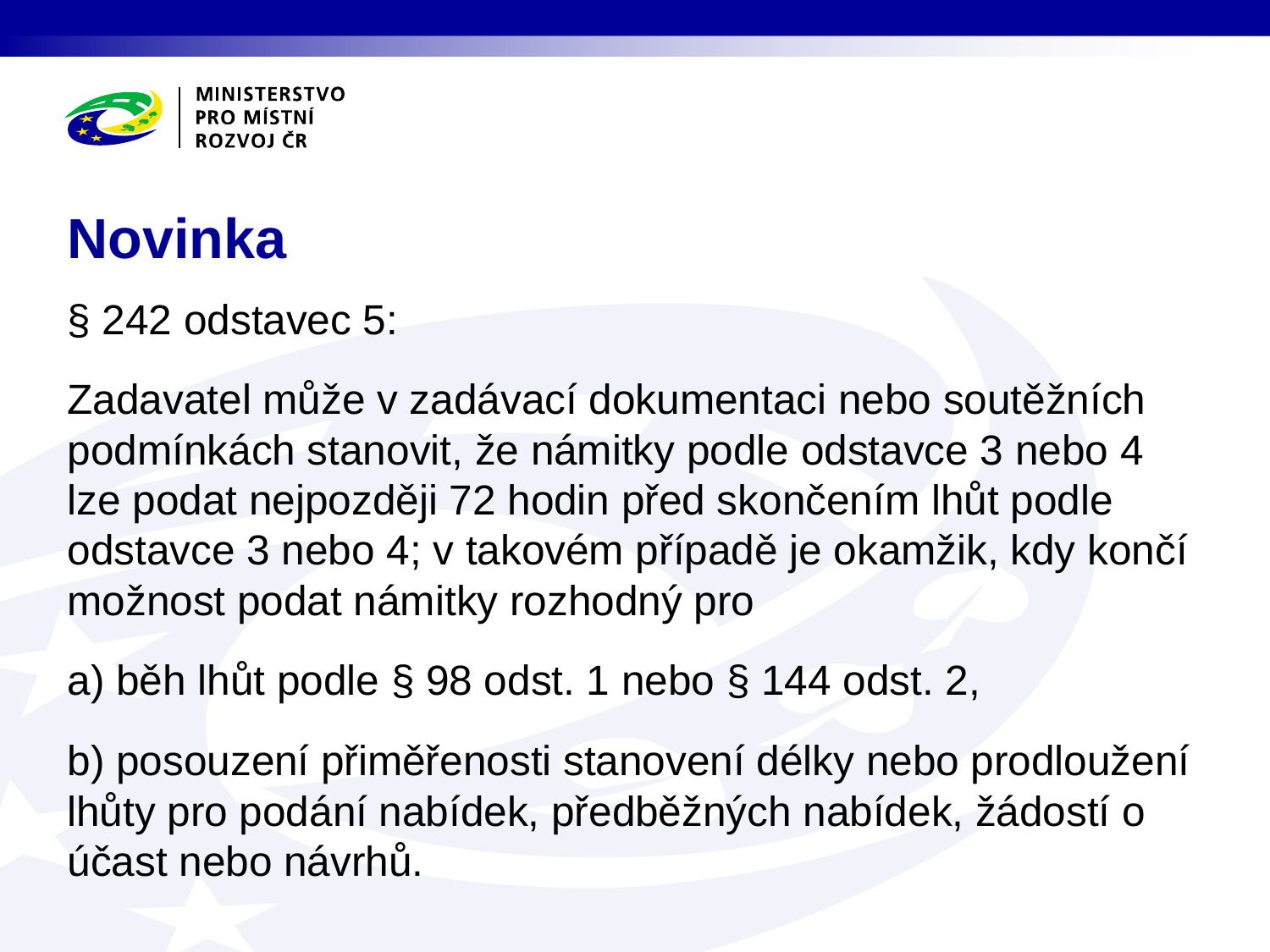

# Novinka
§ 242 odstavec 5:
Zadavatel může v zadávací dokumentaci nebo soutěžních podmínkách stanovit, že námitky podle odstavce 3 nebo 4 lze podat nejpozději 72 hodin před skončením lhůt podle odstavce 3 nebo 4; v takovém případě je okamžik, kdy končí možnost podat námitky rozhodný pro
a) běh lhůt podle § 98 odst. 1 nebo § 144 odst. 2,
b) posouzení přiměřenosti stanovení délky nebo prodloužení lhůty pro podání nabídek, předběžných nabídek, žádostí o účast nebo návrhů.